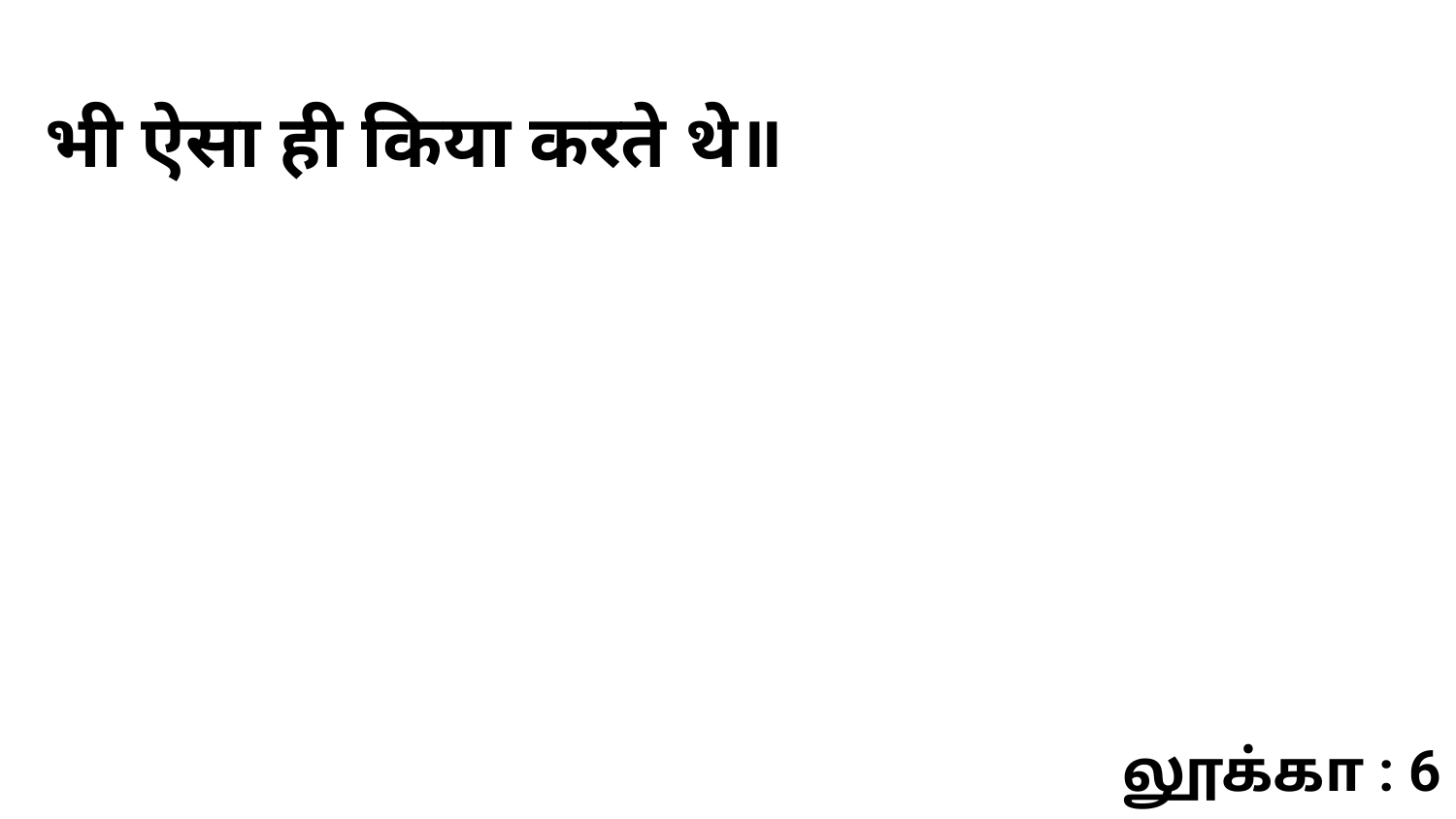

भी ऐसा ही किया करते थे॥
லூக்கா : 6